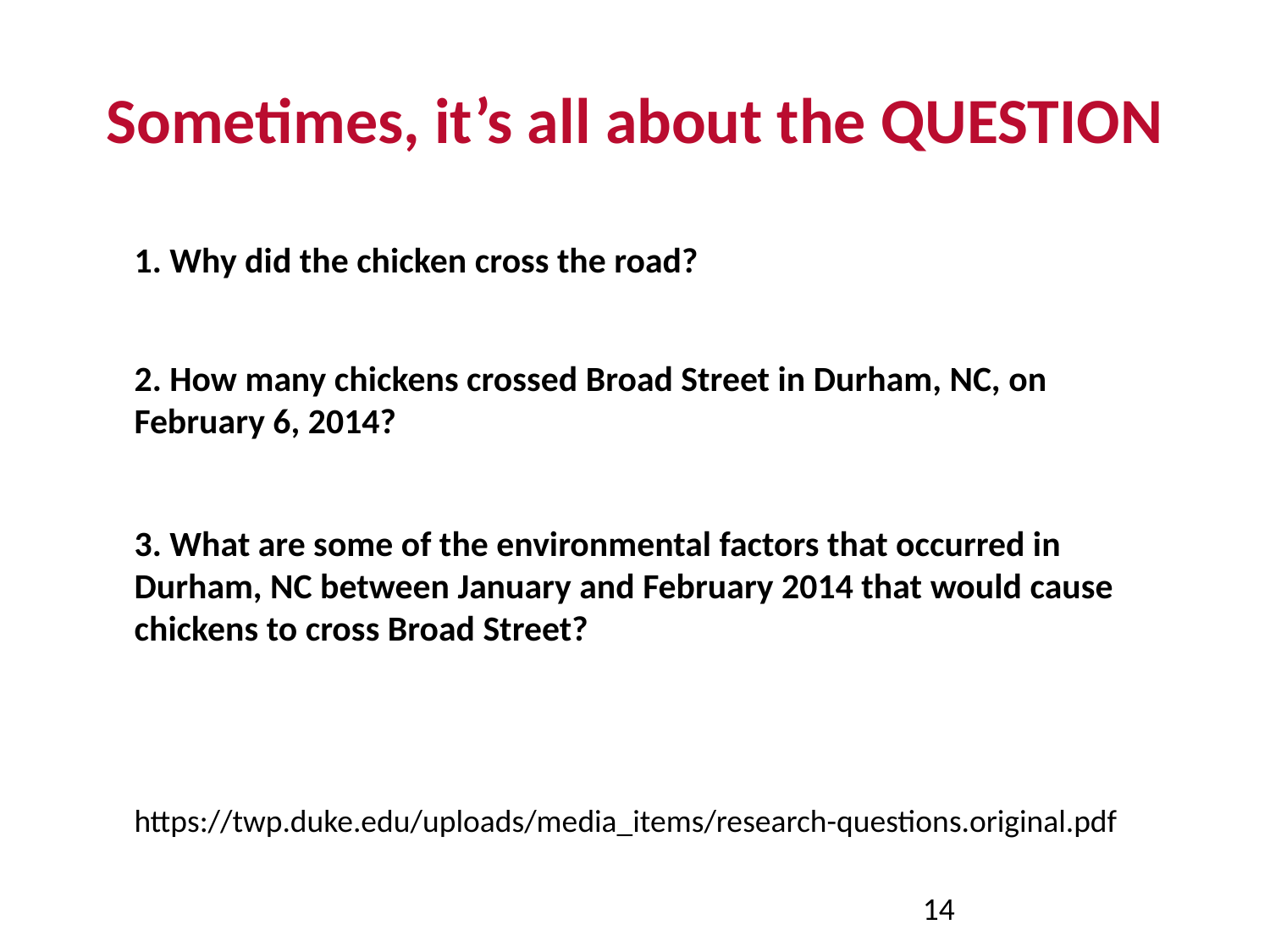

# Sometimes, it’s all about the QUESTION
1. Why did the chicken cross the road?

2. How many chickens crossed Broad Street in Durham, NC, on February 6, 2014?

3. What are some of the environmental factors that occurred in Durham, NC between January and February 2014 that would cause chickens to cross Broad Street?

https://twp.duke.edu/uploads/media_items/research-questions.original.pdf
14